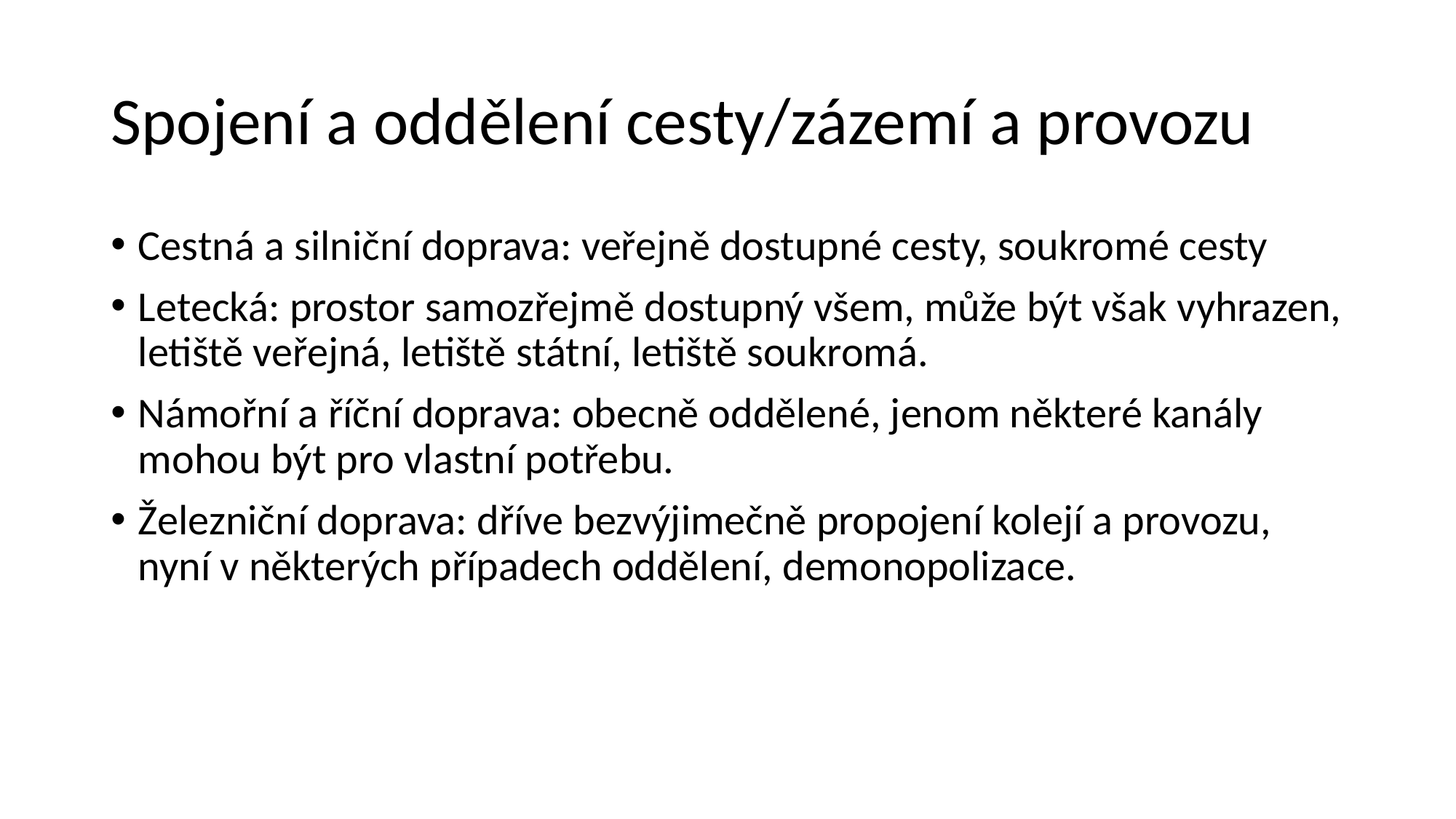

# Spojení a oddělení cesty/zázemí a provozu
Cestná a silniční doprava: veřejně dostupné cesty, soukromé cesty
Letecká: prostor samozřejmě dostupný všem, může být však vyhrazen, letiště veřejná, letiště státní, letiště soukromá.
Námořní a říční doprava: obecně oddělené, jenom některé kanály mohou být pro vlastní potřebu.
Železniční doprava: dříve bezvýjimečně propojení kolejí a provozu, nyní v některých případech oddělení, demonopolizace.